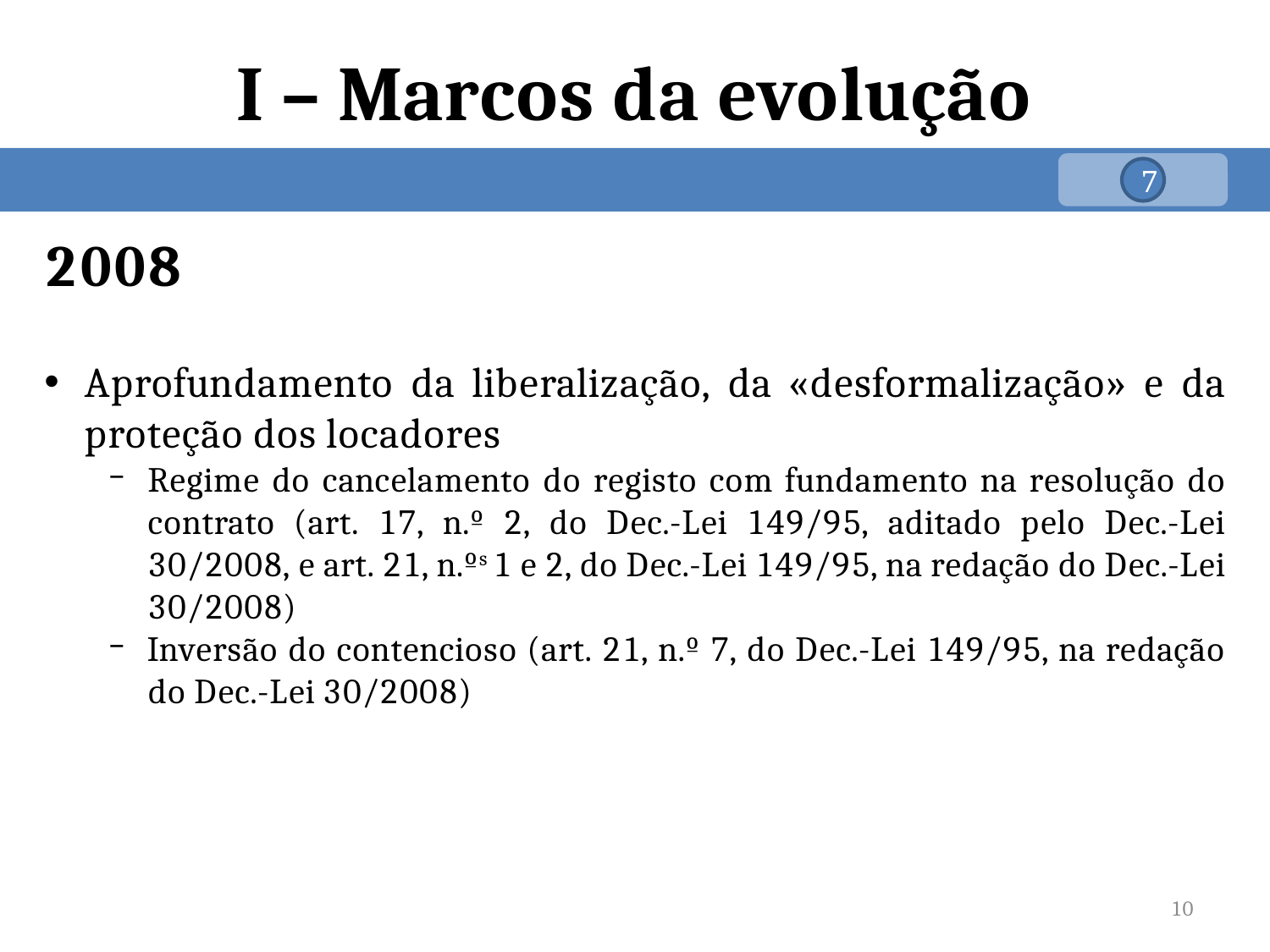

# I – Marcos da evolução

7

2008
Aprofundamento da liberalização, da «desformalização» e da proteção dos locadores
Regime do cancelamento do registo com fundamento na resolução do contrato (art. 17, n.º 2, do Dec.-Lei 149/95, aditado pelo Dec.-Lei 30/2008, e art. 21, n.ºs 1 e 2, do Dec.-Lei 149/95, na redação do Dec.-Lei 30/2008)
Inversão do contencioso (art. 21, n.º 7, do Dec.-Lei 149/95, na redação do Dec.-Lei 30/2008)
10